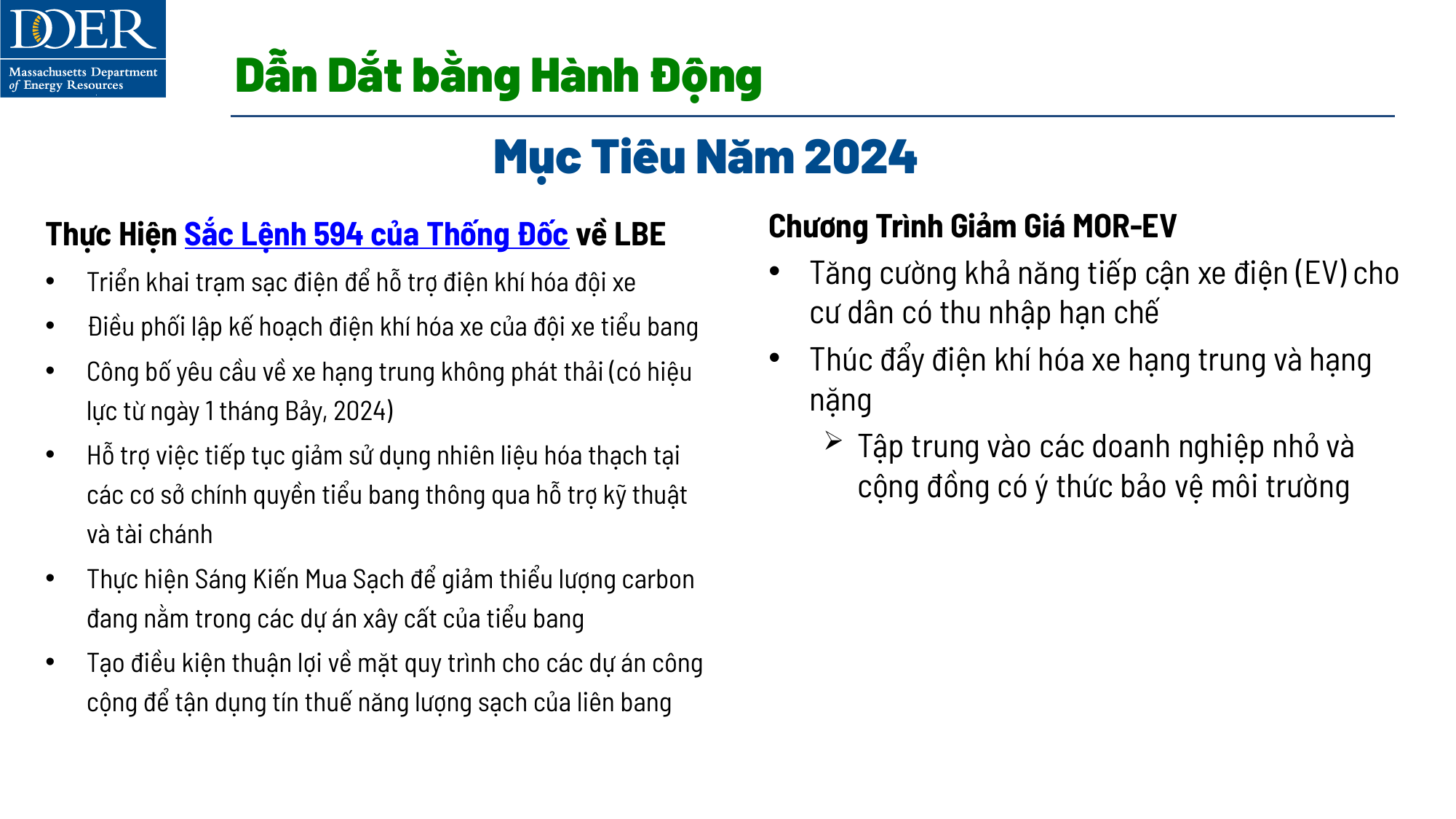

# Dẫn Dắt bằng Hành Động
Mục Tiêu Năm 2024
Thực Hiện Sắc Lệnh 594 của Thống Đốc về LBE
Triển khai trạm sạc điện để hỗ trợ điện khí hóa đội xe
Điều phối lập kế hoạch điện khí hóa xe của đội xe tiểu bang
Công bố yêu cầu về xe hạng trung không phát thải (có hiệu lực từ ngày 1 tháng Bảy, 2024)
Hỗ trợ việc tiếp tục giảm sử dụng nhiên liệu hóa thạch tại các cơ sở chính quyền tiểu bang thông qua hỗ trợ kỹ thuật và tài chánh
Thực hiện Sáng Kiến Mua Sạch để giảm thiểu lượng carbon đang nằm trong các dự án xây cất của tiểu bang
Tạo điều kiện thuận lợi về mặt quy trình cho các dự án công cộng để tận dụng tín thuế năng lượng sạch của liên bang
Chương Trình Giảm Giá MOR-EV
Tăng cường khả năng tiếp cận xe điện (EV) cho cư dân có thu nhập hạn chế
Thúc đẩy điện khí hóa xe hạng trung và hạng nặng
Tập trung vào các doanh nghiệp nhỏ và cộng đồng có ý thức bảo vệ môi trường